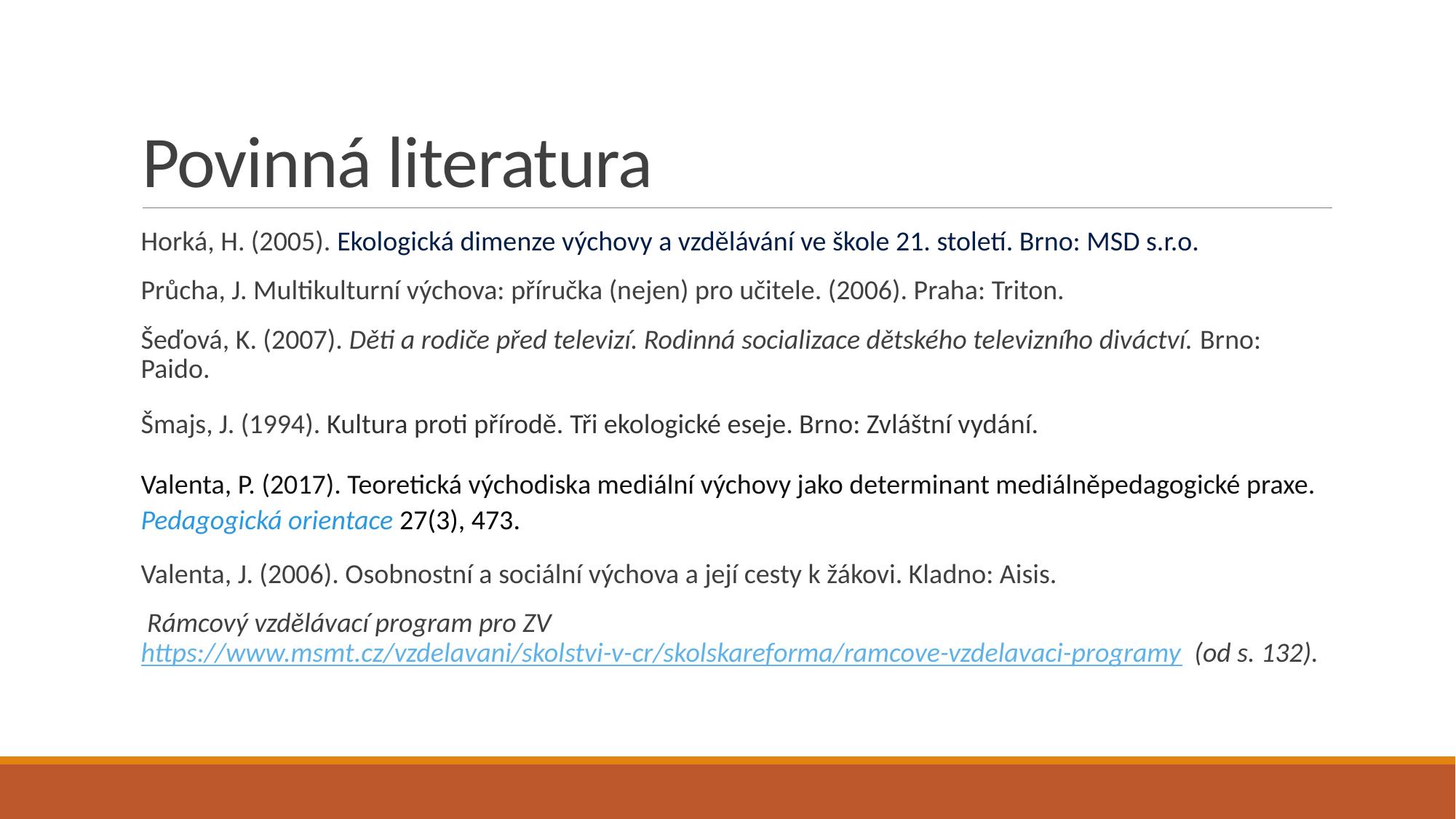

# Povinná literatura
Horká, H. (2005). Ekologická dimenze výchovy a vzdělávání ve škole 21. století. Brno: MSD s.r.o.
Průcha, J. Multikulturní výchova: příručka (nejen) pro učitele. (2006). Praha: Triton.
Šeďová, K. (2007). Děti a rodiče před televizí. Rodinná socializace dětského televizního diváctví. Brno: Paido.
Šmajs, J. (1994). Kultura proti přírodě. Tři ekologické eseje. Brno: Zvláštní vydání.
Valenta, P. (2017). Teoretická východiska mediální výchovy jako determinant mediálněpedagogické praxe. Pedagogická orientace 27(3), 473.
Valenta, J. (2006). Osobnostní a sociální výchova a její cesty k žákovi. Kladno: Aisis.
 Rámcový vzdělávací program pro ZV https://www.msmt.cz/vzdelavani/skolstvi-v-cr/skolskareforma/ramcove-vzdelavaci-programy  (od s. 132).